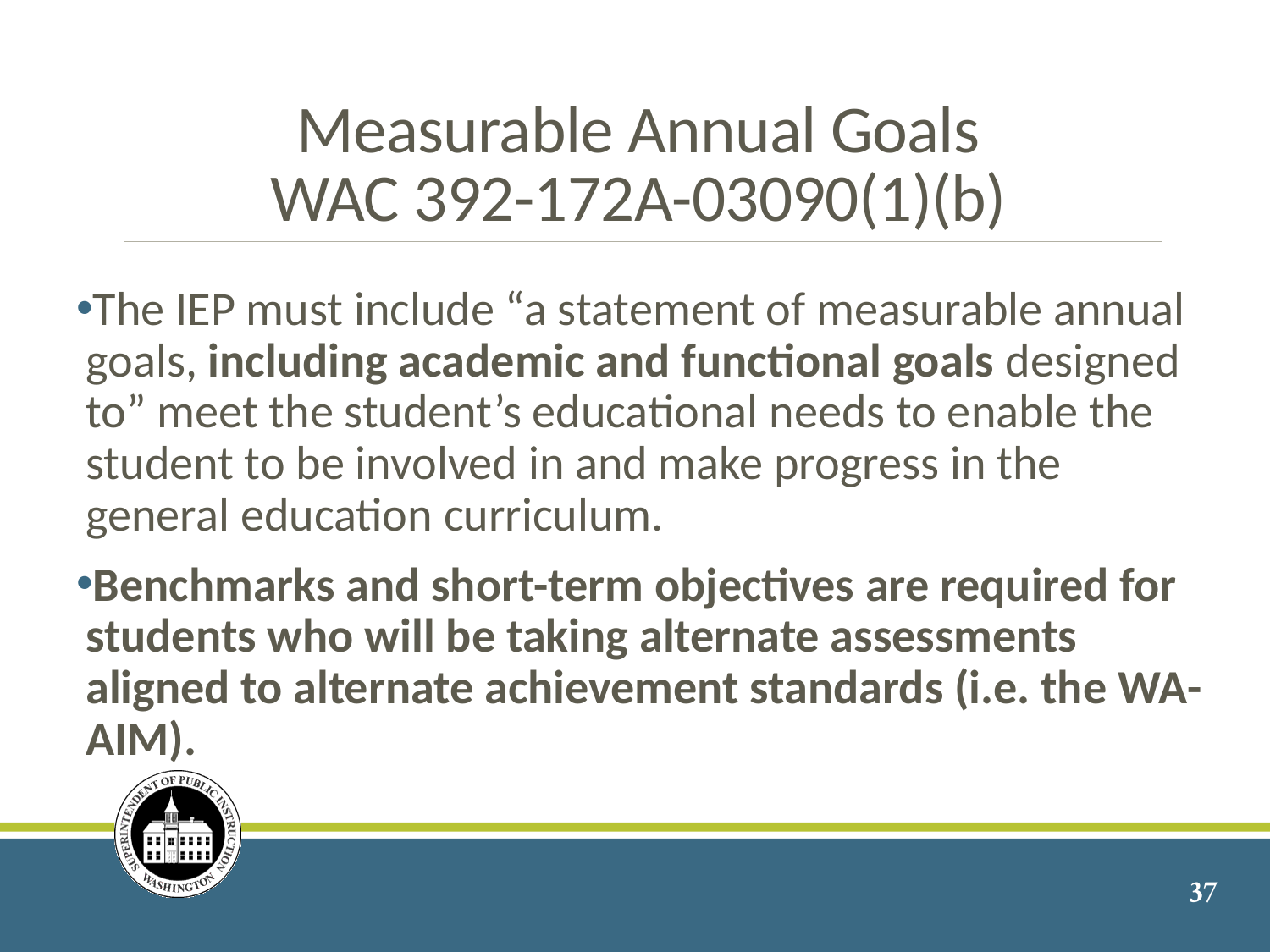

# Measurable Annual Goals WAC 392-172A-03090(1)(b)
The IEP must include “a statement of measurable annual goals, including academic and functional goals designed to” meet the student’s educational needs to enable the student to be involved in and make progress in the general education curriculum.
Benchmarks and short-term objectives are required for students who will be taking alternate assessments aligned to alternate achievement standards (i.e. the WA-AIM).
37